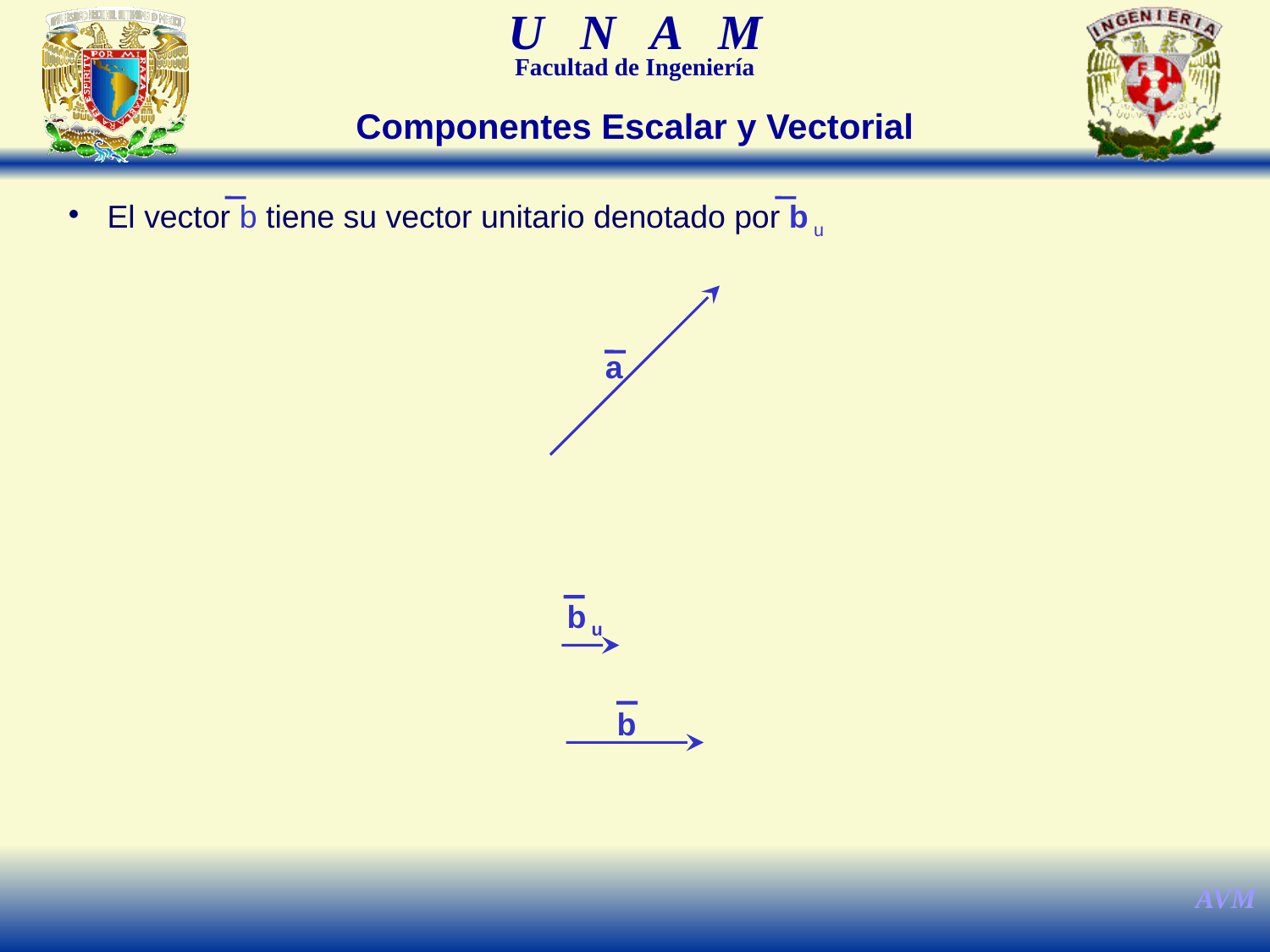

Componentes Escalar y Vectorial
 El vector b tiene su vector unitario denotado por b u

a

b

b u